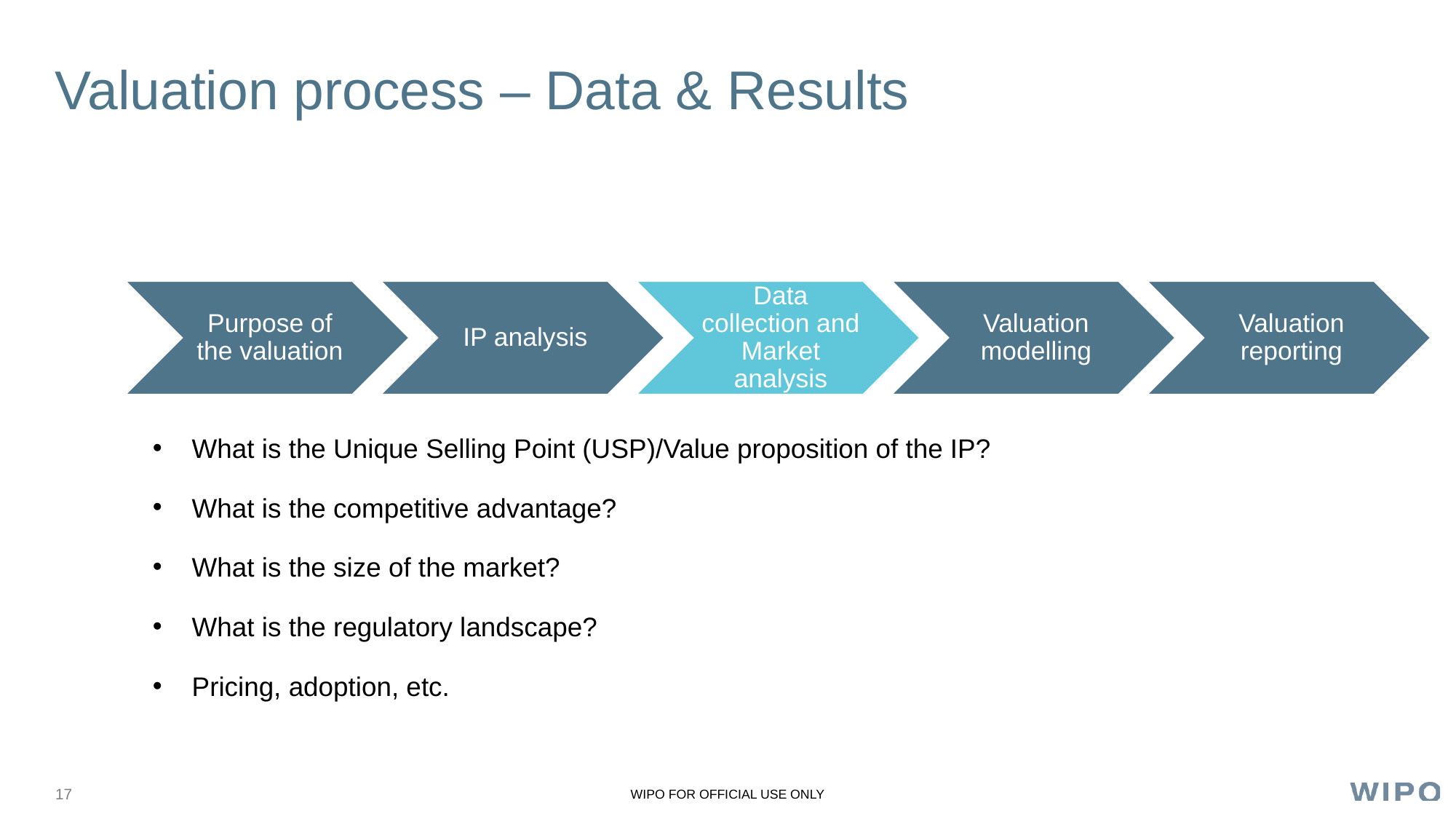

# Valuation process – Data & Results
Purpose of the valuation
IP analysis
Data collection and Market analysis
Valuation modelling
Valuation reporting
What is the Unique Selling Point (USP)/Value proposition of the IP?
What is the competitive advantage?
What is the size of the market?
What is the regulatory landscape?
Pricing, adoption, etc.